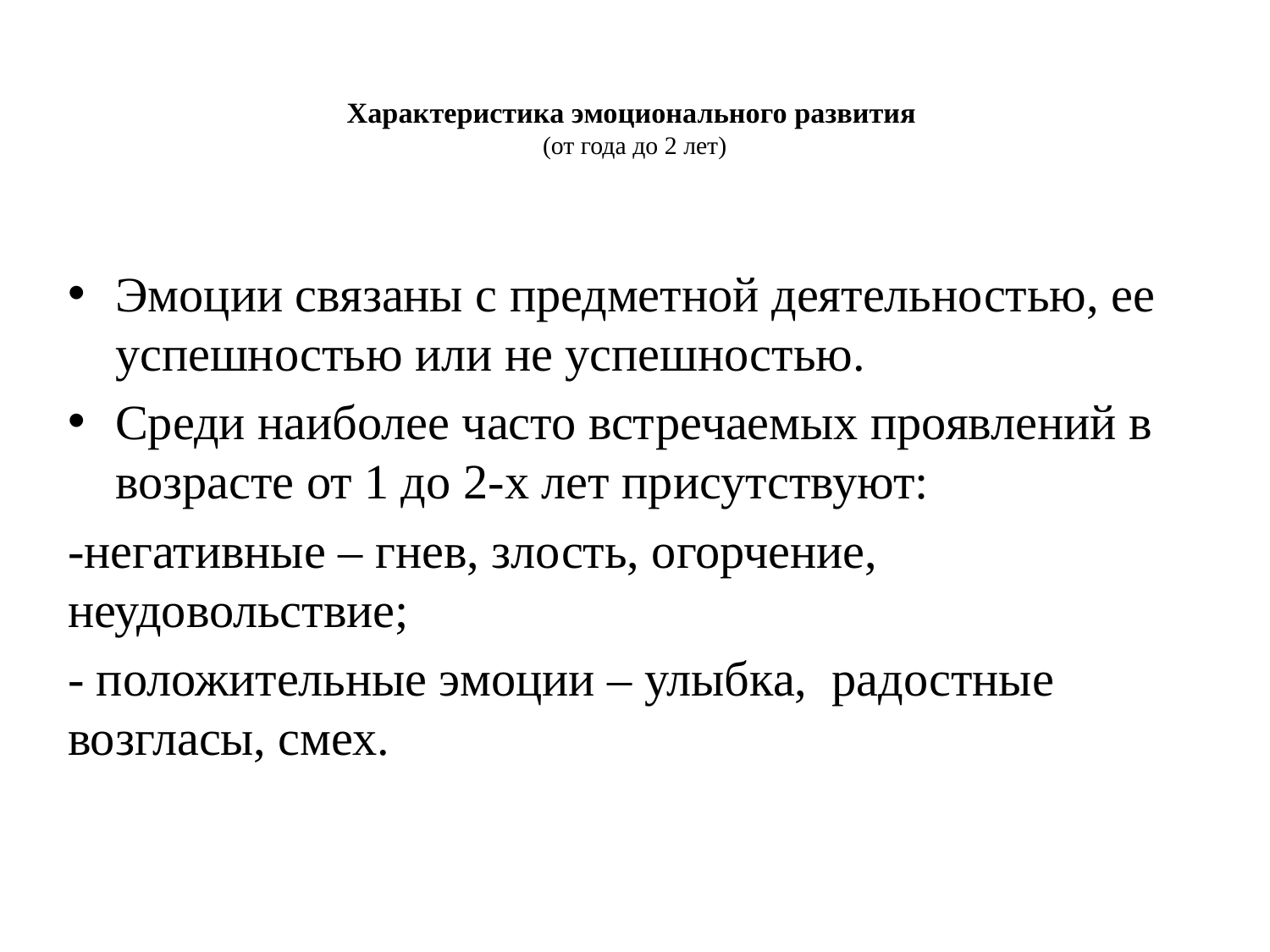

# Характеристика эмоционального развития (от года до 2 лет)
Эмоции связаны с предметной деятельностью, ее успешностью или не успешностью.
Среди наиболее часто встречаемых проявлений в возрасте от 1 до 2-х лет присутствуют:
-негативные – гнев, злость, огорчение,       неудовольствие;
- положительные эмоции – улыбка,  радостные  возгласы, смех.